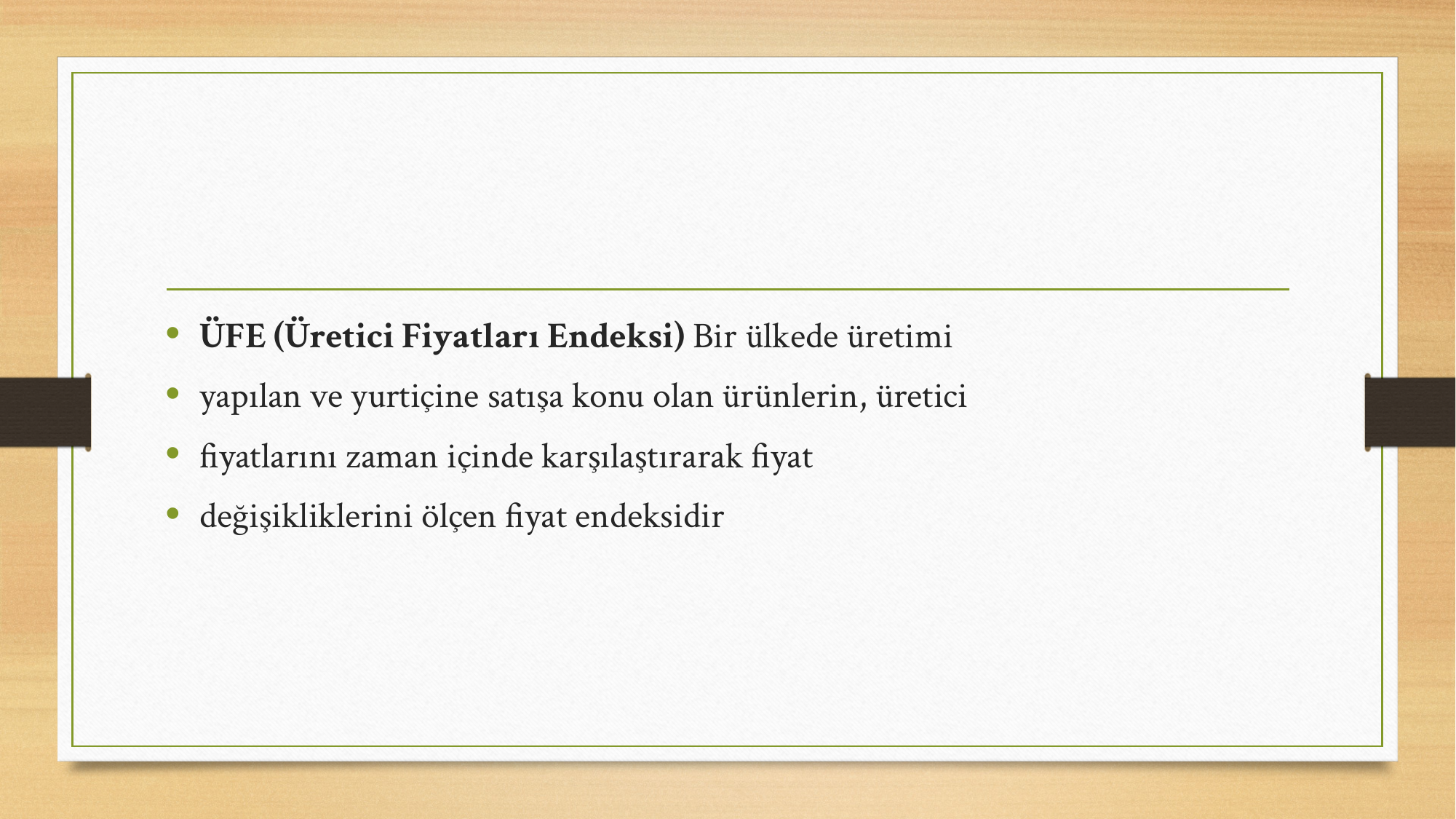

#
ÜFE (Üretici Fiyatları Endeksi) Bir ülkede üretimi
yapılan ve yurtiçine satışa konu olan ürünlerin, üretici
fiyatlarını zaman içinde karşılaştırarak fiyat
değişikliklerini ölçen fiyat endeksidir